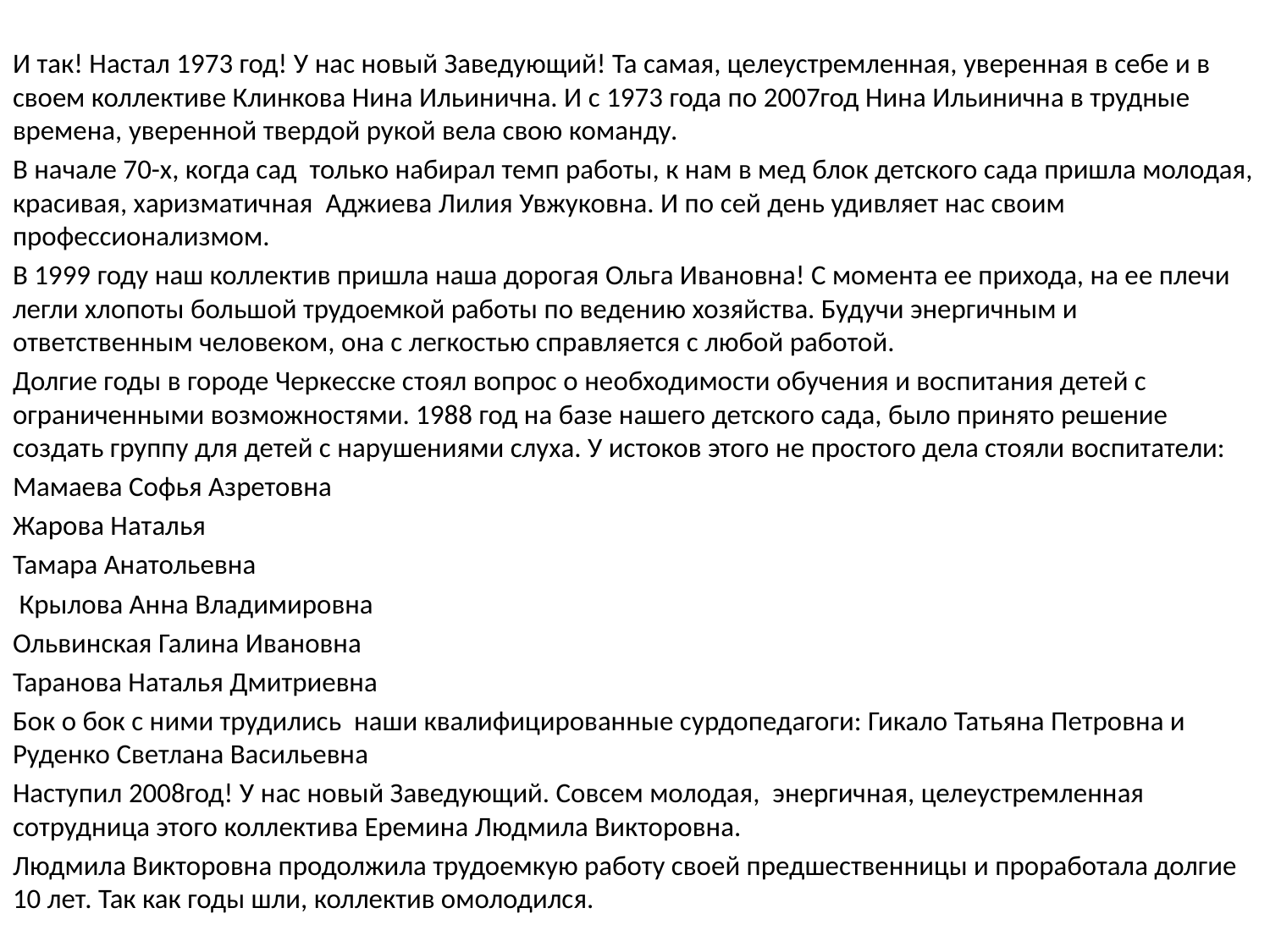

И так! Настал 1973 год! У нас новый Заведующий! Та самая, целеустремленная, уверенная в себе и в своем коллективе Клинкова Нина Ильинична. И с 1973 года по 2007год Нина Ильинична в трудные времена, уверенной твердой рукой вела свою команду.
В начале 70-х, когда сад  только набирал темп работы, к нам в мед блок детского сада пришла молодая, красивая, харизматичная  Аджиева Лилия Увжуковна. И по сей день удивляет нас своим профессионализмом.
В 1999 году наш коллектив пришла наша дорогая Ольга Ивановна! С момента ее прихода, на ее плечи легли хлопоты большой трудоемкой работы по ведению хозяйства. Будучи энергичным и ответственным человеком, она с легкостью справляется с любой работой.
Долгие годы в городе Черкесске стоял вопрос о необходимости обучения и воспитания детей с ограниченными возможностями. 1988 год на базе нашего детского сада, было принято решение создать группу для детей с нарушениями слуха. У истоков этого не простого дела стояли воспитатели:
Мамаева Софья Азретовна
Жарова Наталья
Тамара Анатольевна
 Крылова Анна Владимировна
Ольвинская Галина Ивановна
Таранова Наталья Дмитриевна
Бок о бок с ними трудились  наши квалифицированные сурдопедагоги: Гикало Татьяна Петровна и Руденко Светлана Васильевна
Наступил 2008год! У нас новый Заведующий. Совсем молодая,  энергичная, целеустремленная сотрудница этого коллектива Еремина Людмила Викторовна.
Людмила Викторовна продолжила трудоемкую работу своей предшественницы и проработала долгие 10 лет. Так как годы шли, коллектив омолодился.